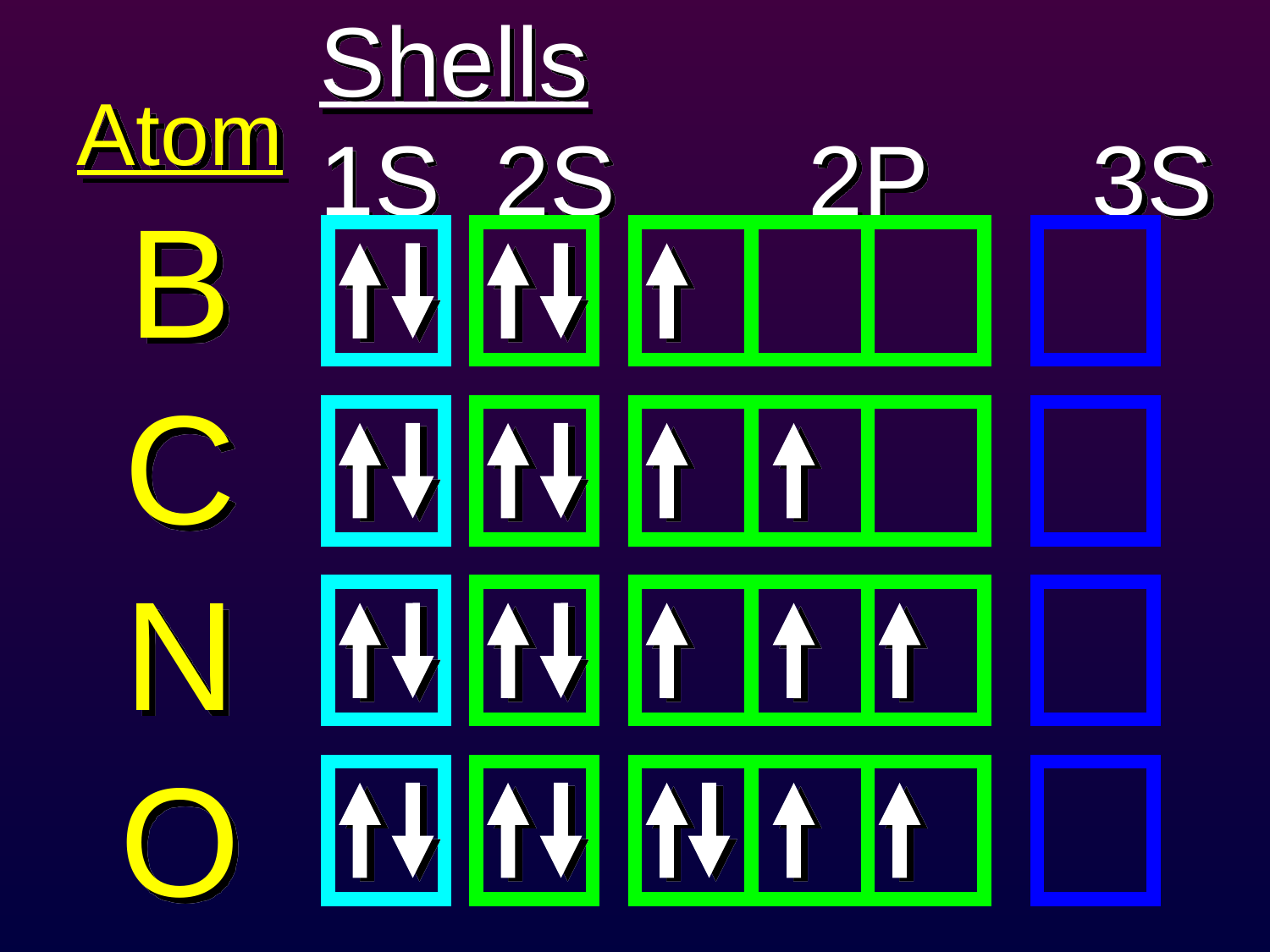

Shells
1S  2S       2P      3S
# Atom B C N O